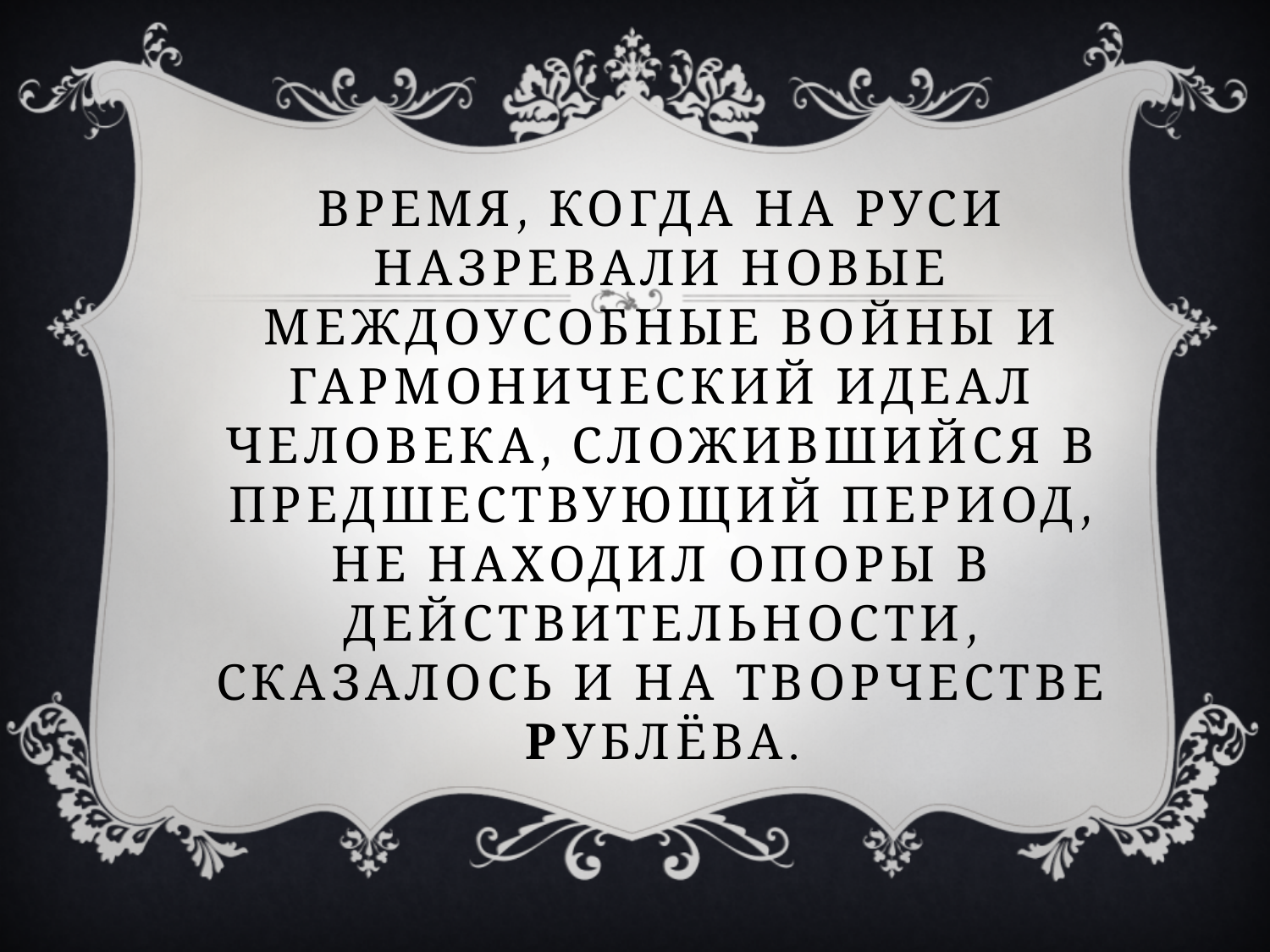

# Время, когда на Руси назревали новые междоусобные войны и гармонический идеал человека, сложившийся в предшествующий период, не находил опоры в действительности, сказалось и на творчестве Рублёва.